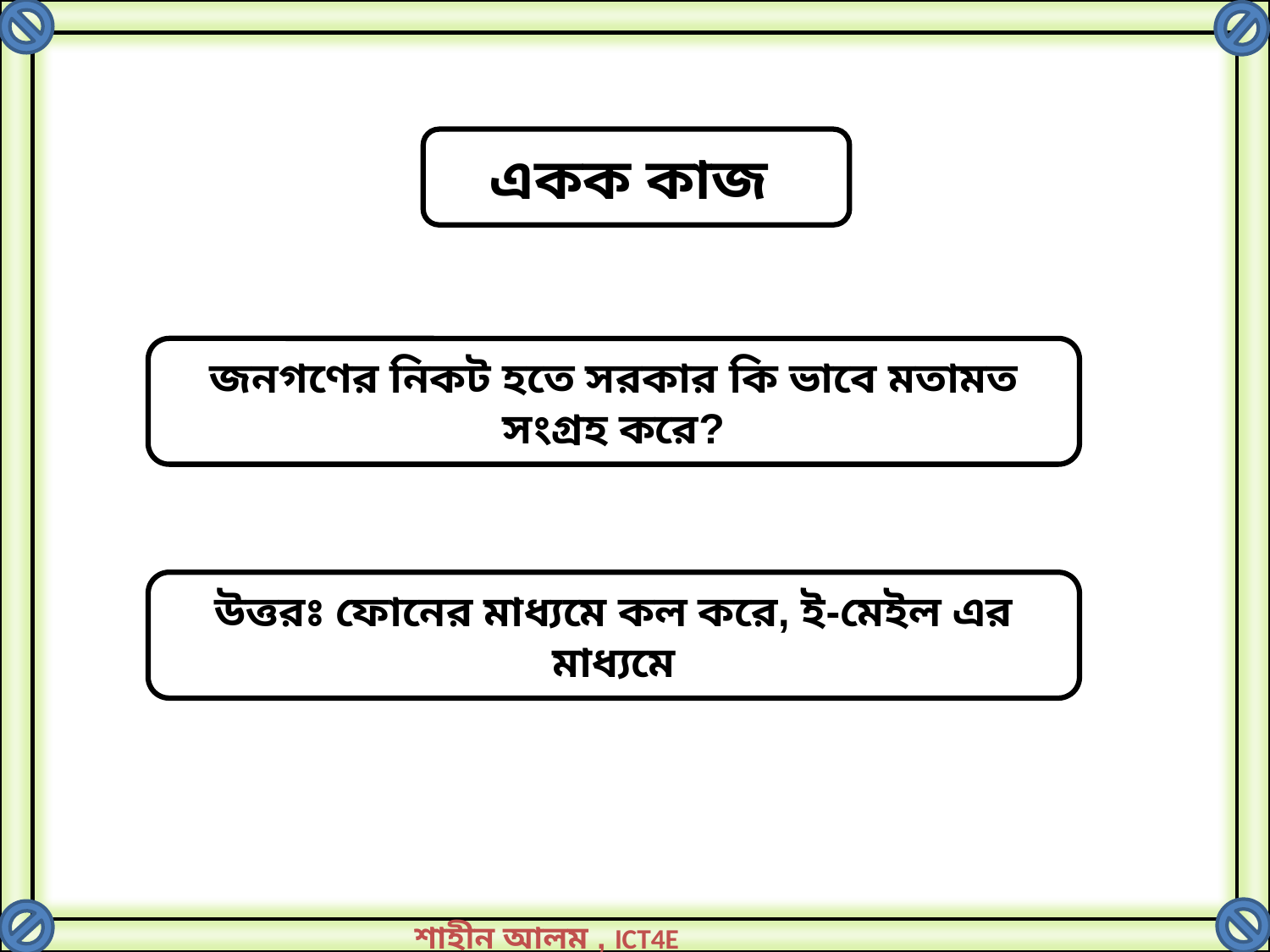

একক কাজ
জনগণের নিকট হতে সরকার কি ভাবে মতামত সংগ্রহ করে?
উত্তরঃ ফোনের মাধ্যমে কল করে, ই-মেইল এর মাধ্যমে